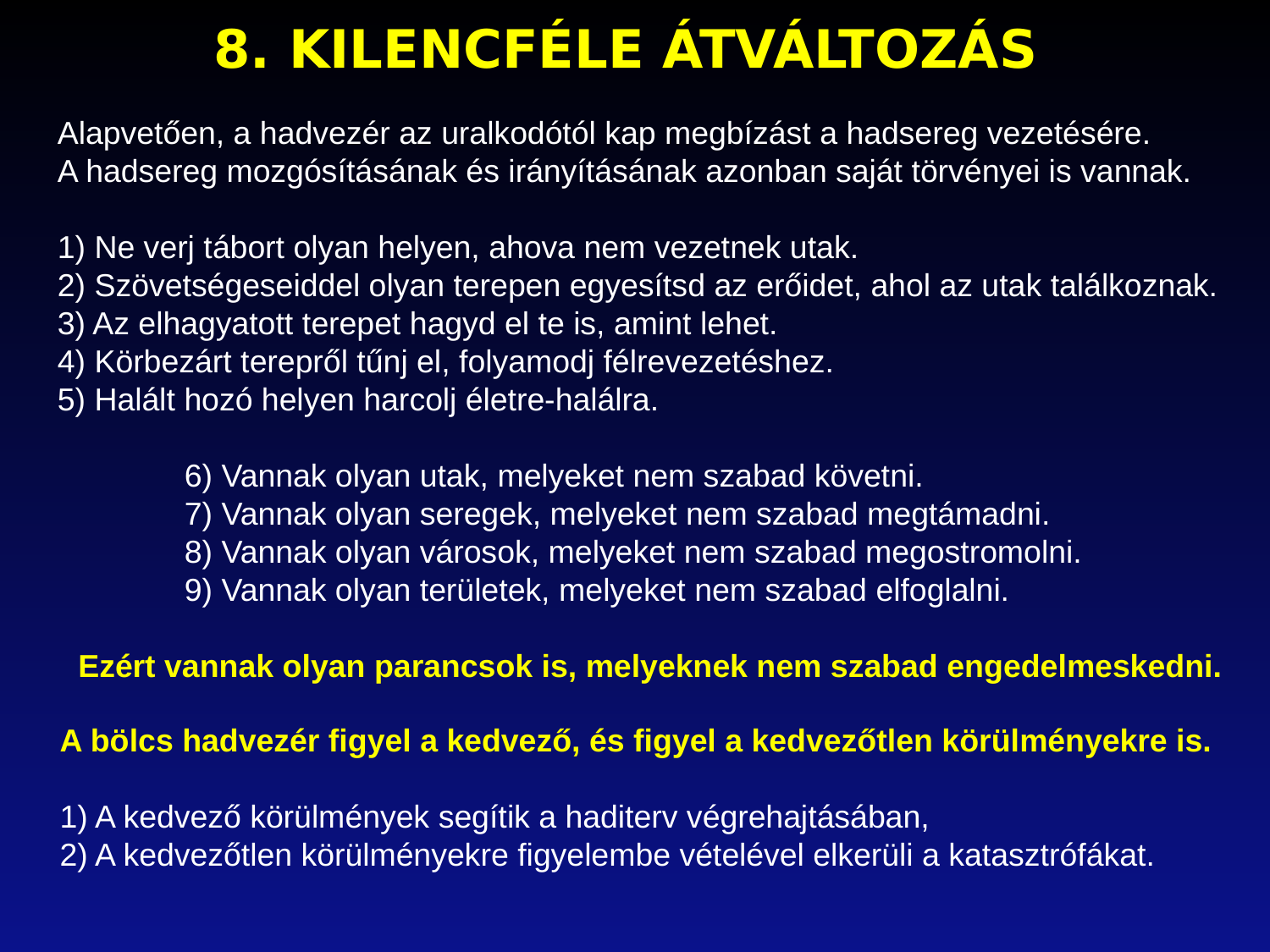

8. KILENCFÉLE ÁTVÁLTOZÁS
Alapvetően, a hadvezér az uralkodótól kap megbízást a hadsereg vezetésére.
A hadsereg mozgósításának és irányításának azonban saját törvényei is vannak.

1) Ne verj tábort olyan helyen, ahova nem vezetnek utak.
2) Szövetségeseiddel olyan terepen egyesítsd az erőidet, ahol az utak találkoznak.
3) Az elhagyatott terepet hagyd el te is, amint lehet.
4) Körbezárt terepről tűnj el, folyamodj félrevezetéshez.
5) Halált hozó helyen harcolj életre-halálra.

	6) Vannak olyan utak, melyeket nem szabad követni.
	7) Vannak olyan seregek, melyeket nem szabad megtámadni.
	8) Vannak olyan városok, melyeket nem szabad megostromolni.
	9) Vannak olyan területek, melyeket nem szabad elfoglalni.

Ezért vannak olyan parancsok is, melyeknek nem szabad engedelmeskedni.

A bölcs hadvezér figyel a kedvező, és figyel a kedvezőtlen körülményekre is.

1) A kedvező körülmények segítik a haditerv végrehajtásában,
2) A kedvezőtlen körülményekre figyelembe vételével elkerüli a katasztrófákat.